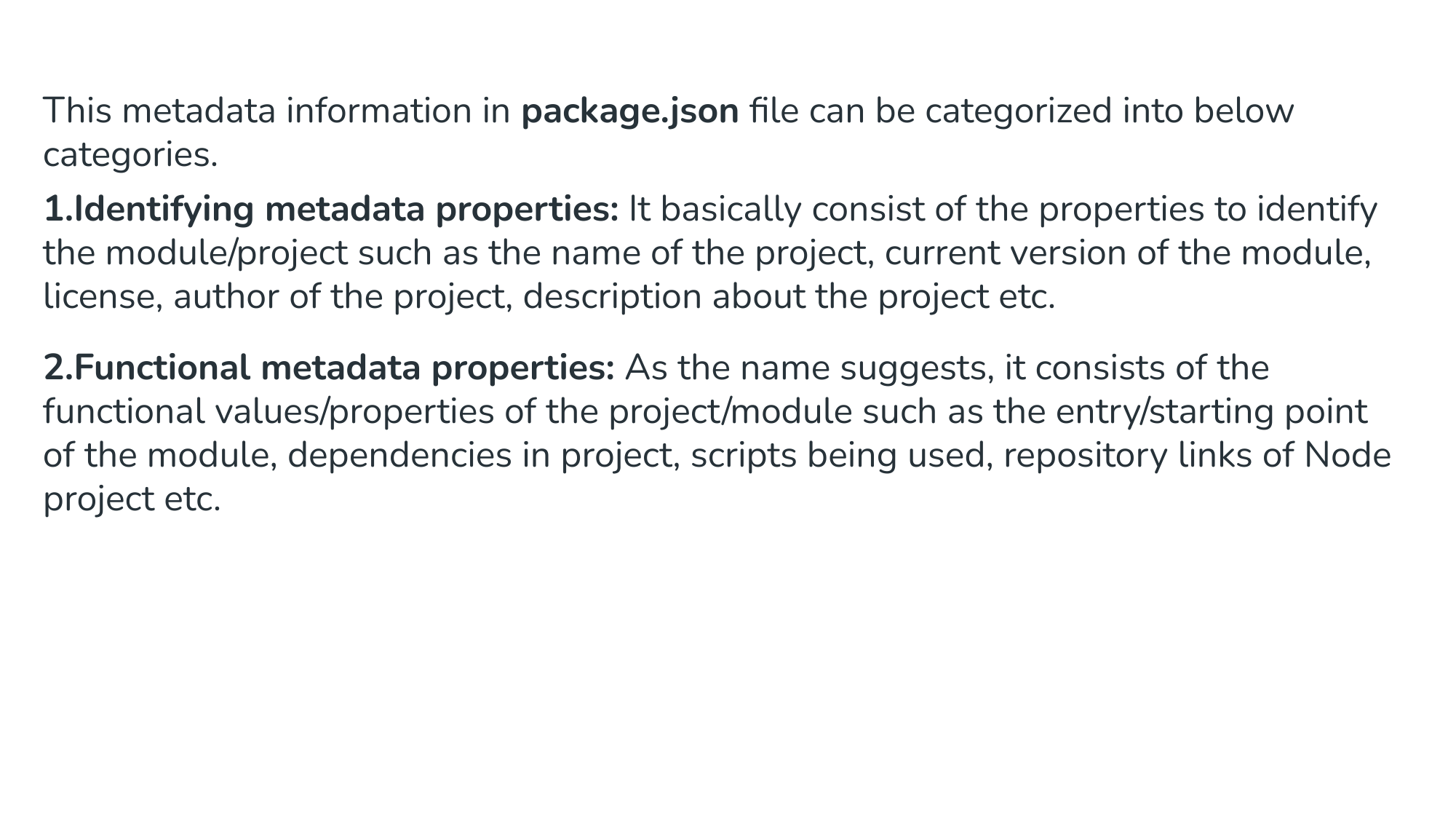

This metadata information in package.json file can be categorized into below categories.
Identifying metadata properties: It basically consist of the properties to identify the module/project such as the name of the project, current version of the module, license, author of the project, description about the project etc.
Functional metadata properties: As the name suggests, it consists of the functional values/properties of the project/module such as the entry/starting point of the module, dependencies in project, scripts being used, repository links of Node project etc.